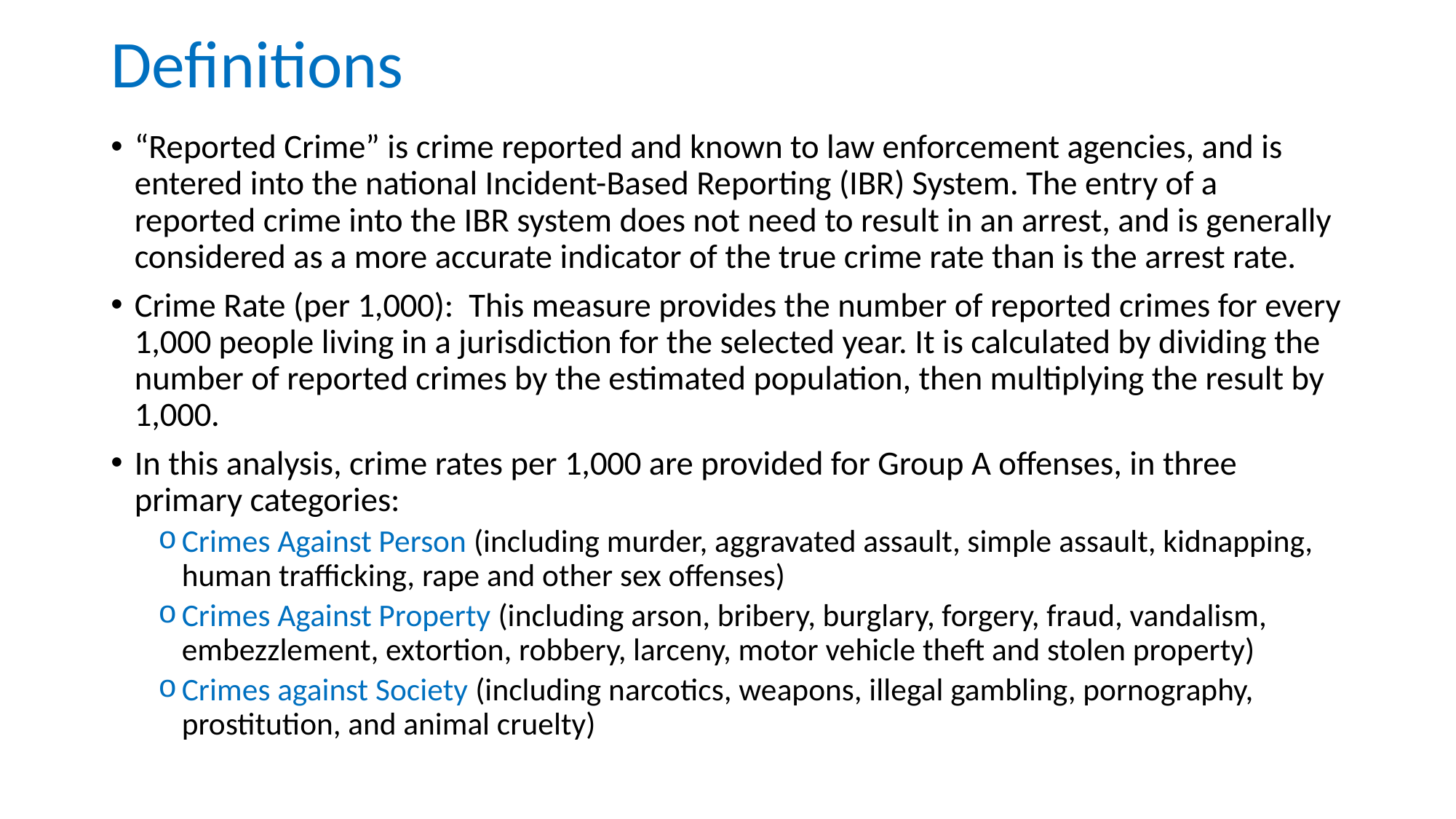

# Definitions
“Reported Crime” is crime reported and known to law enforcement agencies, and is entered into the national Incident-Based Reporting (IBR) System. The entry of a reported crime into the IBR system does not need to result in an arrest, and is generally considered as a more accurate indicator of the true crime rate than is the arrest rate.
Crime Rate (per 1,000):  This measure provides the number of reported crimes for every 1,000 people living in a jurisdiction for the selected year. It is calculated by dividing the number of reported crimes by the estimated population, then multiplying the result by 1,000.
In this analysis, crime rates per 1,000 are provided for Group A offenses, in three primary categories:
Crimes Against Person (including murder, aggravated assault, simple assault, kidnapping, human trafficking, rape and other sex offenses)
Crimes Against Property (including arson, bribery, burglary, forgery, fraud, vandalism, embezzlement, extortion, robbery, larceny, motor vehicle theft and stolen property)
Crimes against Society (including narcotics, weapons, illegal gambling, pornography, prostitution, and animal cruelty)